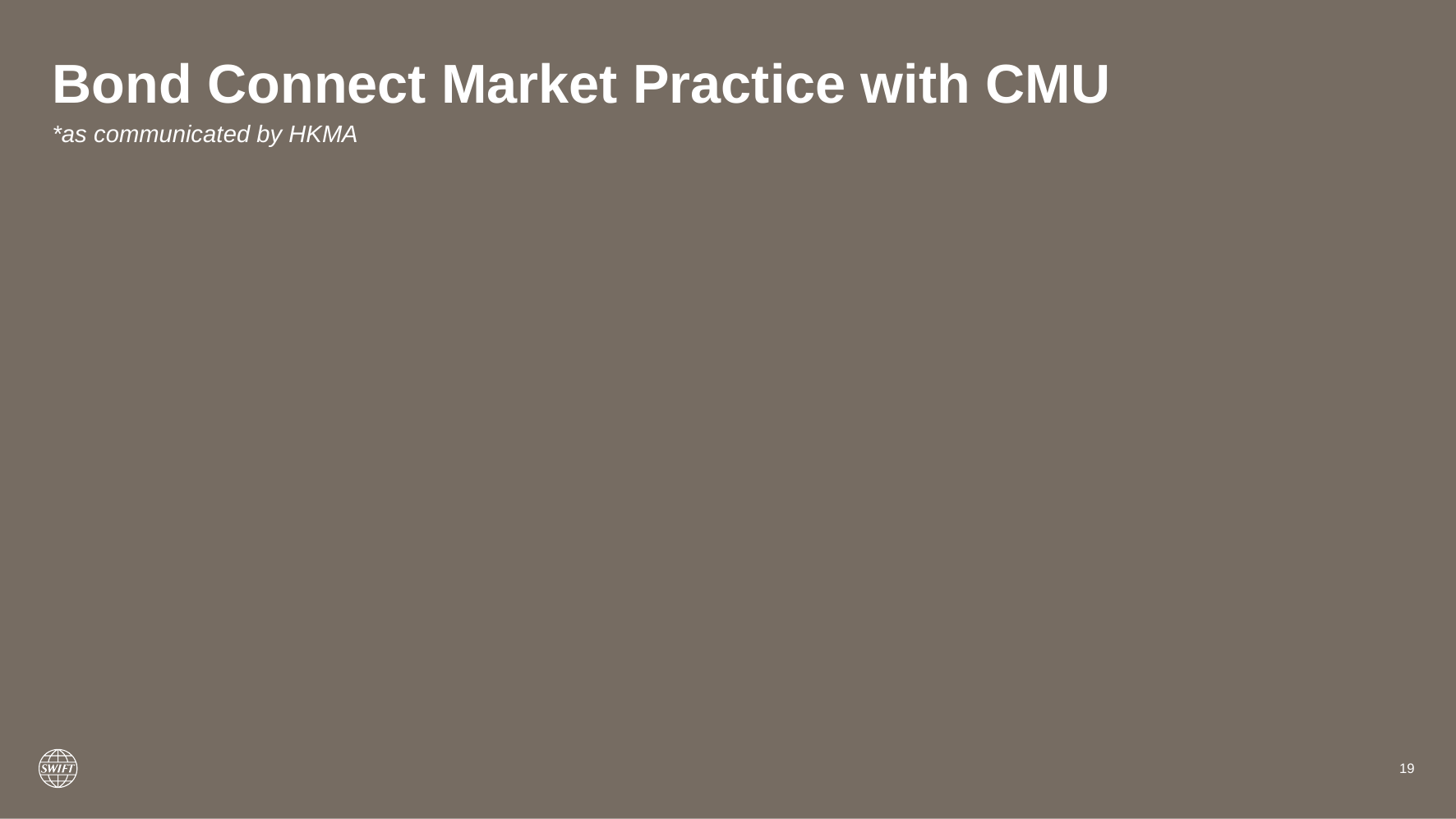

Bond Connect Market Practice with CMU
*as communicated by HKMA
19